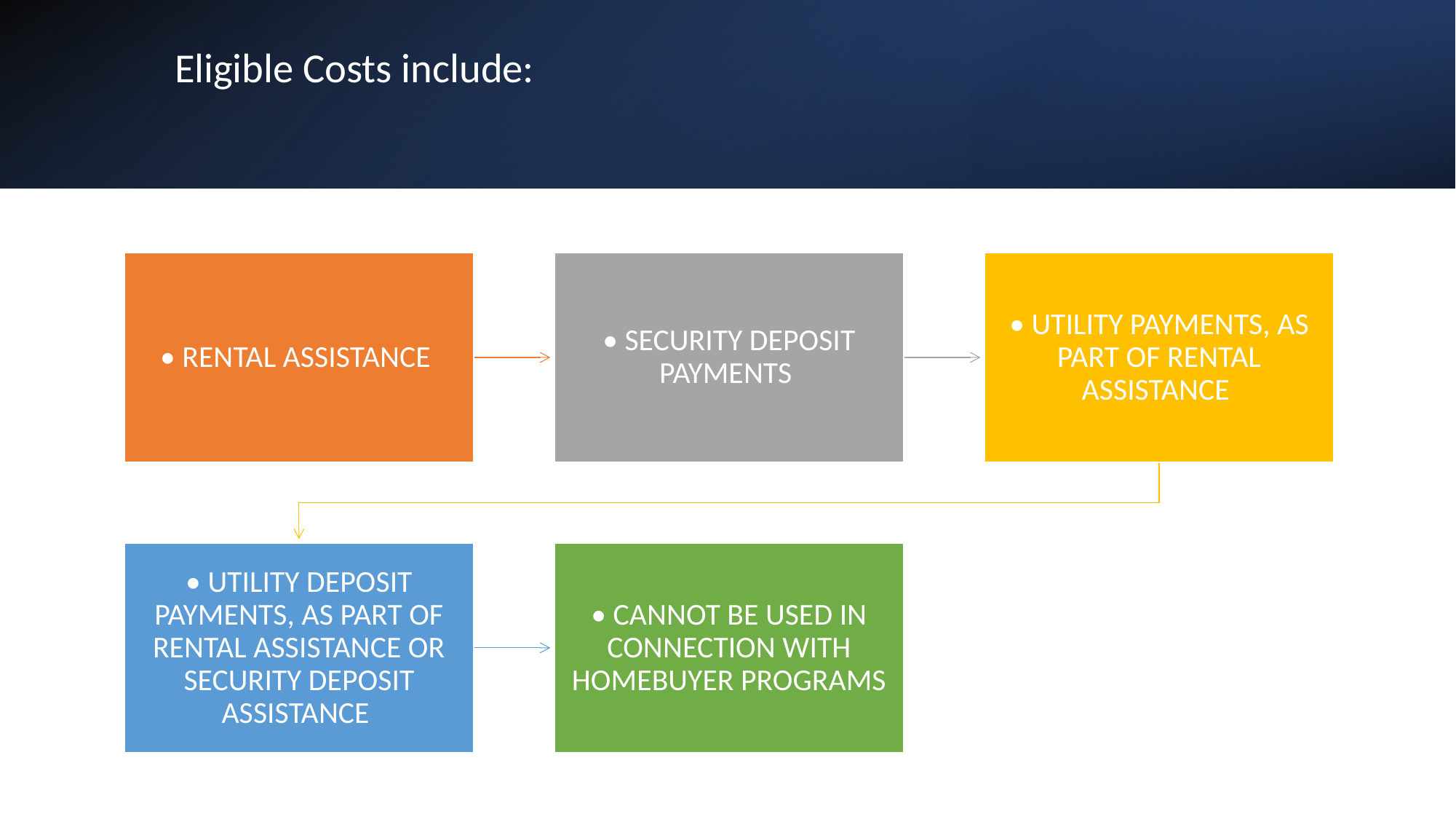

# Eligible Costs include:

• Rental assistance

• Security deposit payments

• Utility payments, as part of rental assistance

• Utility deposit payments, as part of rental assistance or security deposit assistance
• Cannot be used in connection with homebuyer programs